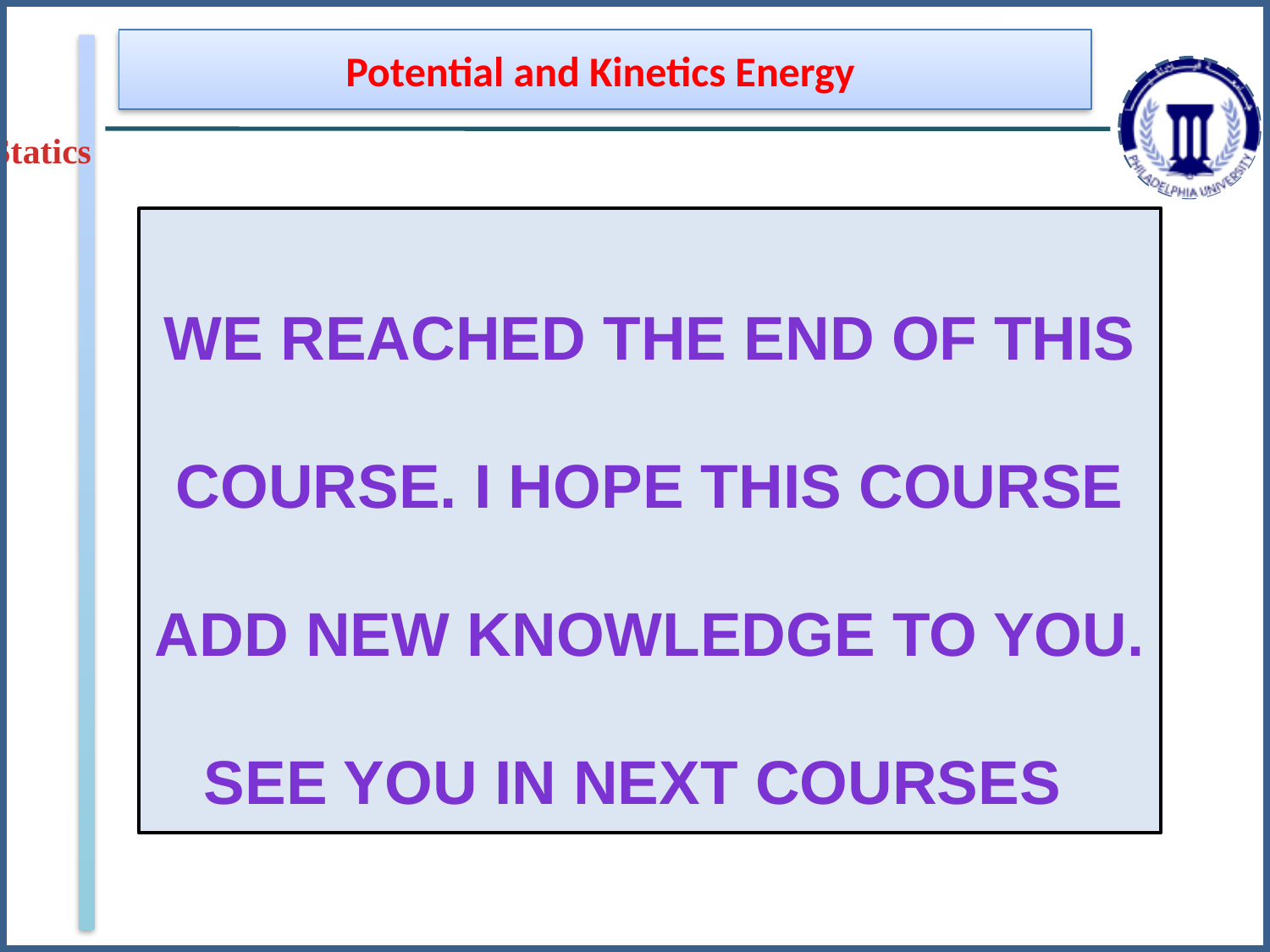

Potential and Kinetics Energy

Statics
We reached the end of this course. I hope this course add new knowledge to you. See you in next courses